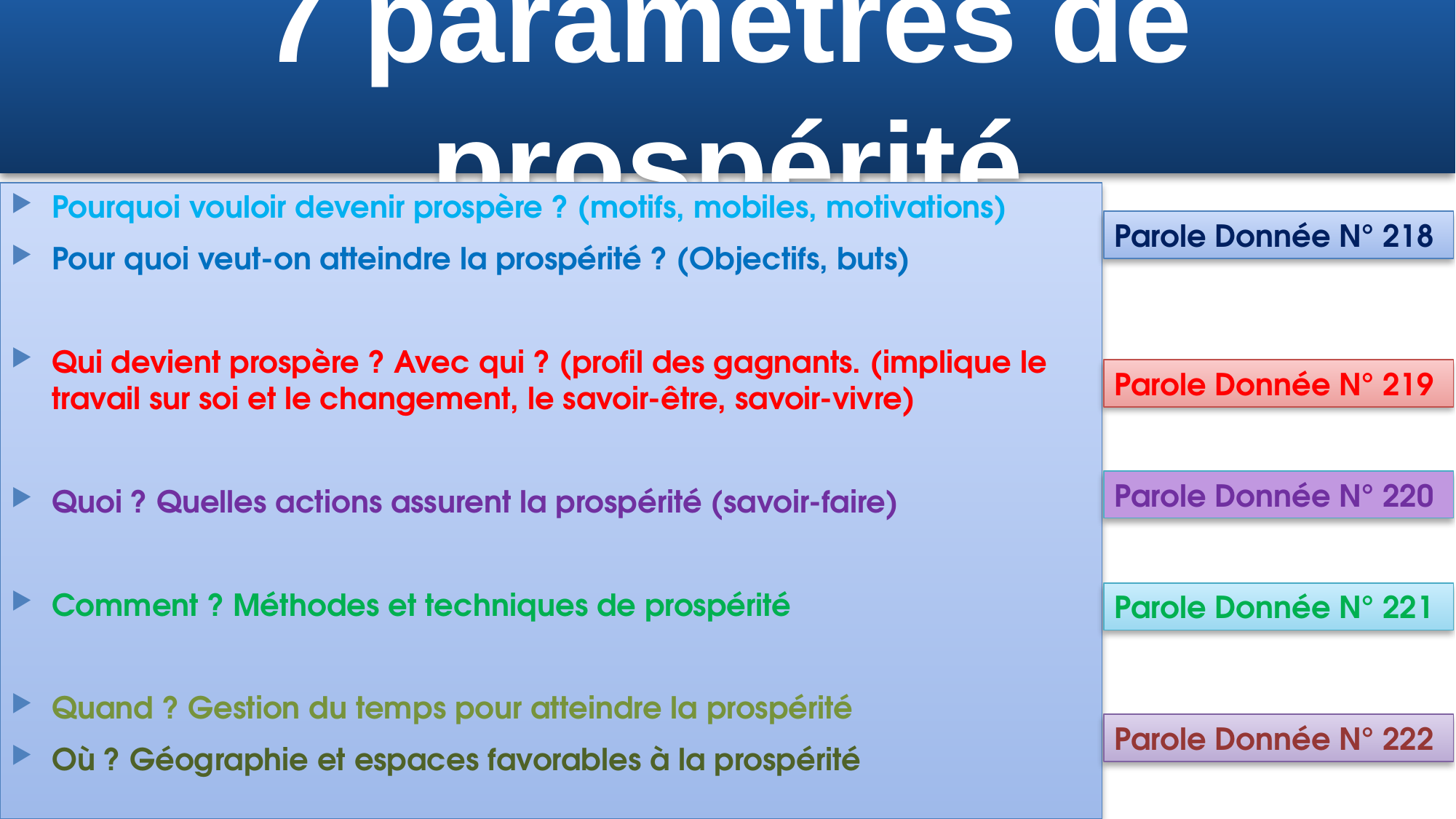

7 paramètres de prospérité
Pourquoi vouloir devenir prospère ? (motifs, mobiles, motivations)
Pour quoi veut-on atteindre la prospérité ? (Objectifs, buts)

Qui devient prospère ? Avec qui ? (profil des gagnants. (implique le travail sur soi et le changement, le savoir-être, savoir-vivre)

Quoi ? Quelles actions assurent la prospérité (savoir-faire)

Comment ? Méthodes et techniques de prospérité

Quand ? Gestion du temps pour atteindre la prospérité
Où ? Géographie et espaces favorables à la prospérité
Parole Donnée N° 218
Parole Donnée N° 219
Parole Donnée N° 220
Parole Donnée N° 221
Parole Donnée N° 222